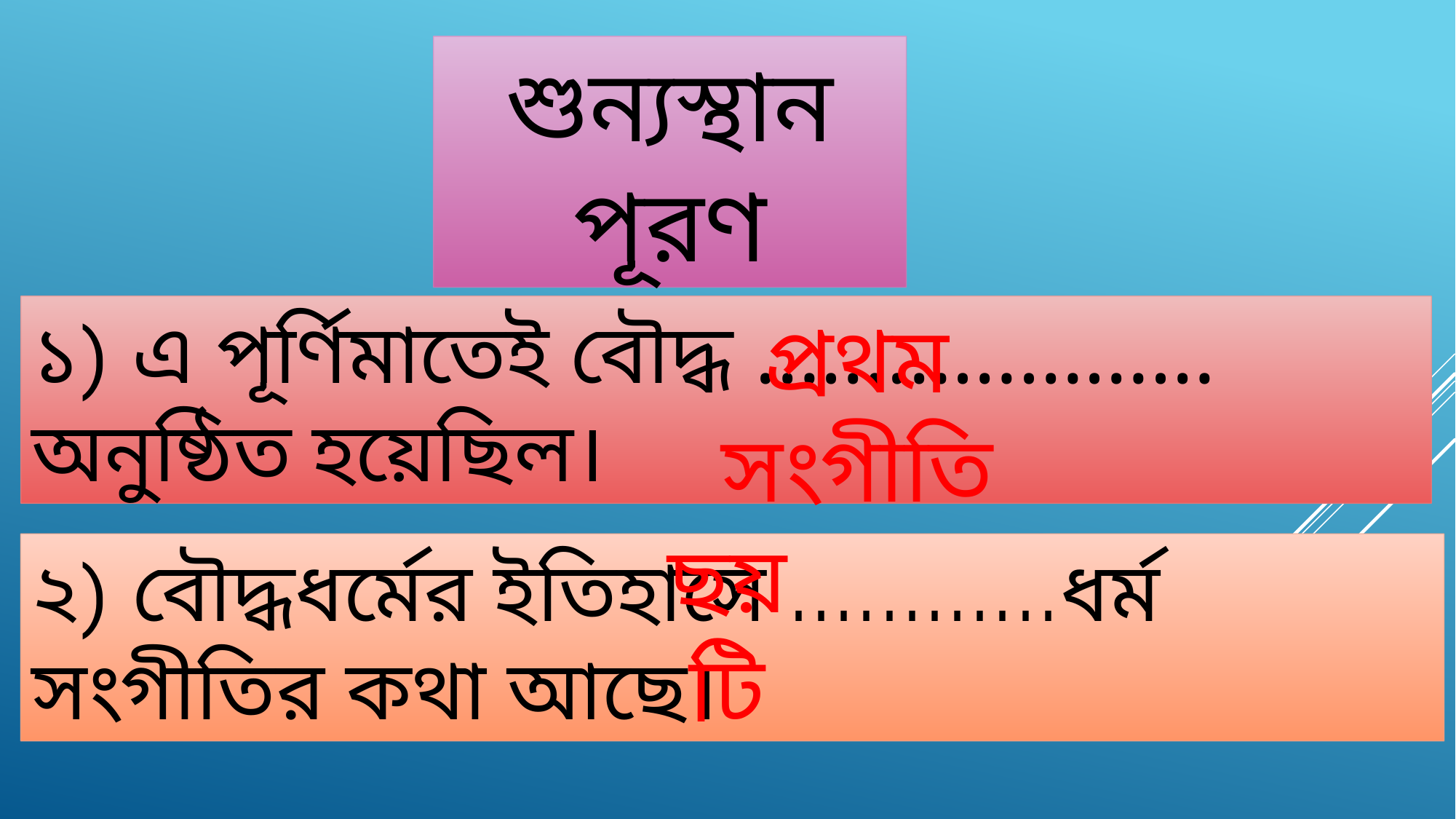

শুন্যস্থান পূরণ
১) এ পূর্ণিমাতেই বৌদ্ধ …………………অনুষ্ঠিত হয়েছিল।
প্রথম সংগীতি
ছয়টি
২) বৌদ্ধধর্মের ইতিহাসে ............ধর্ম সংগীতির কথা আছে।